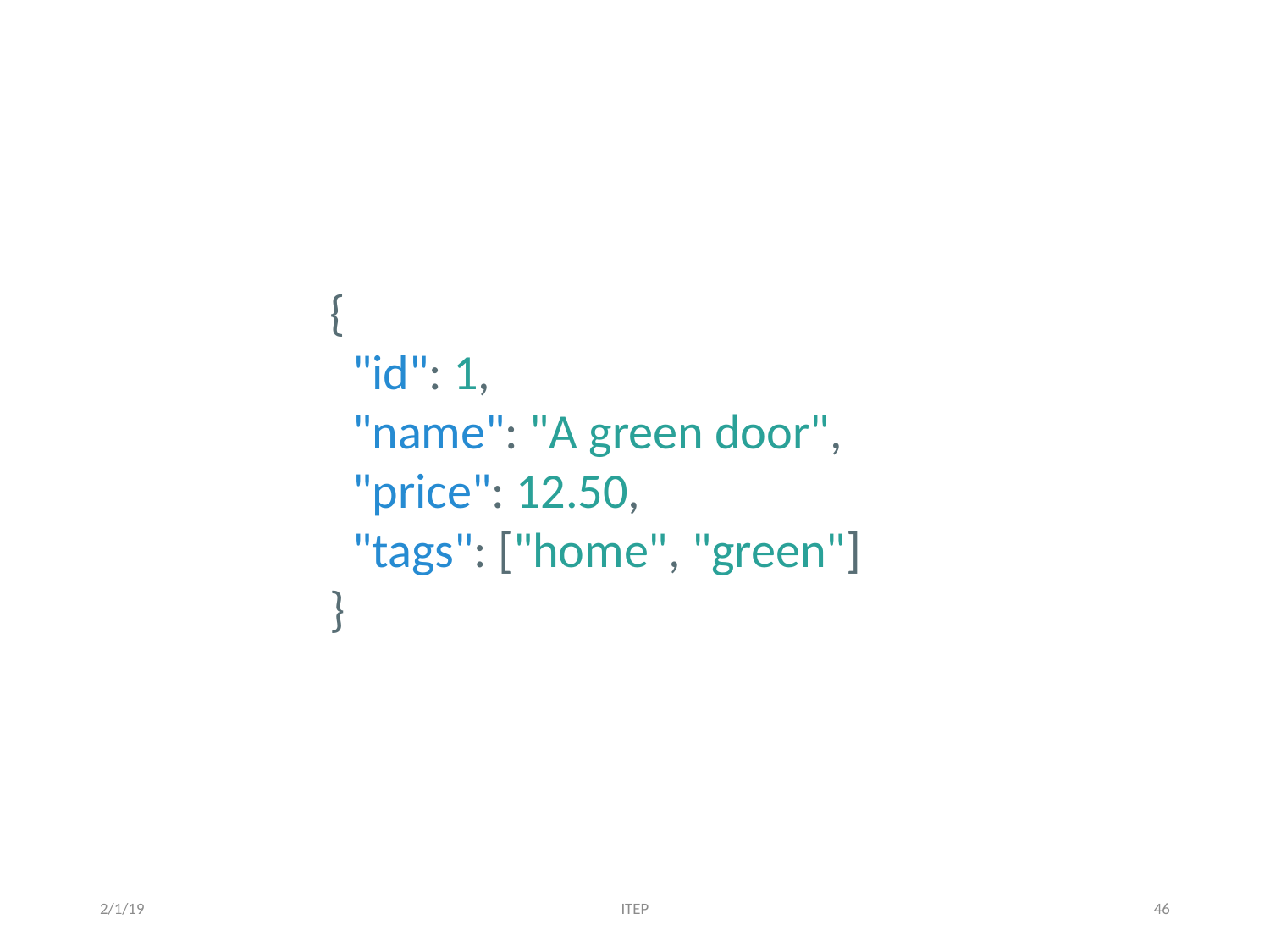

# Serialization: JSON
{
  "id": 1,
  "name": "A green door",
  "price": 12.50,
  "tags": ["home", "green"]
}
2/1/19
ITEP
46